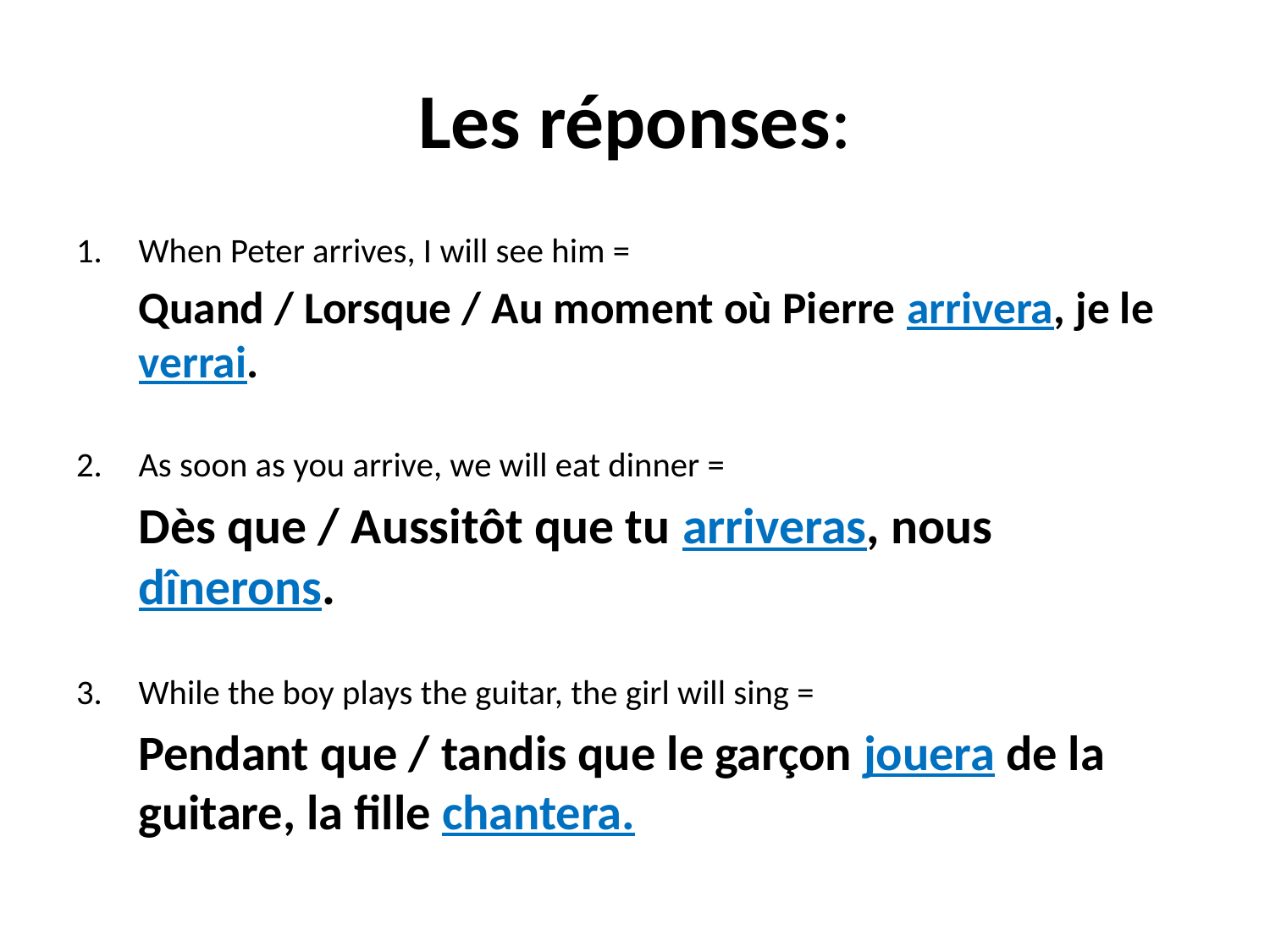

# Les réponses:
When Peter arrives, I will see him =
	Quand / Lorsque / Au moment où Pierre arrivera, je le verrai.

As soon as you arrive, we will eat dinner =
	Dès que / Aussitôt que tu arriveras, nous dînerons.

While the boy plays the guitar, the girl will sing =
	Pendant que / tandis que le garçon jouera de la guitare, la fille chantera.